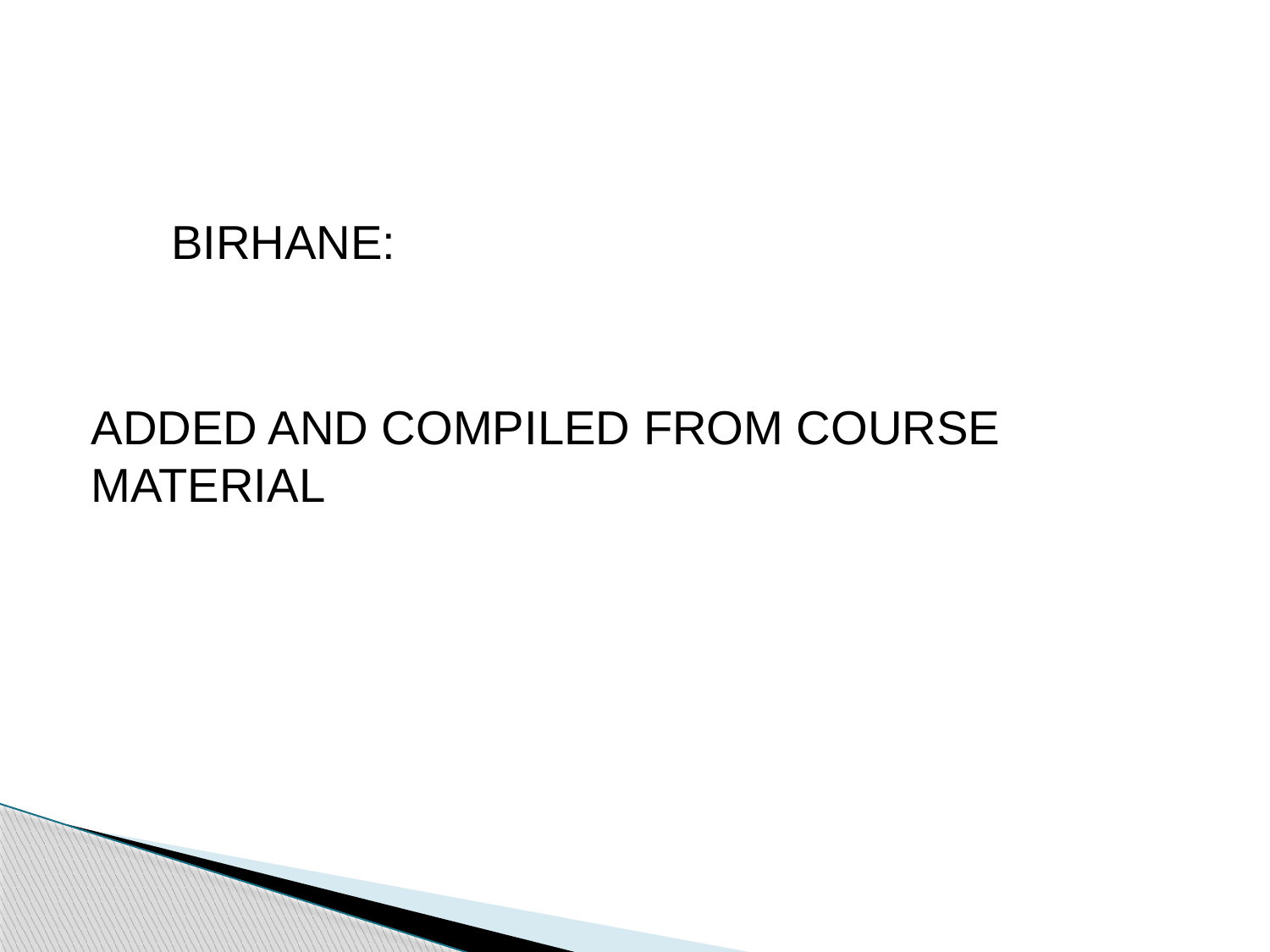

#
      BIRHANE:

ADDED AND COMPILED FROM COURSE MATERIAL